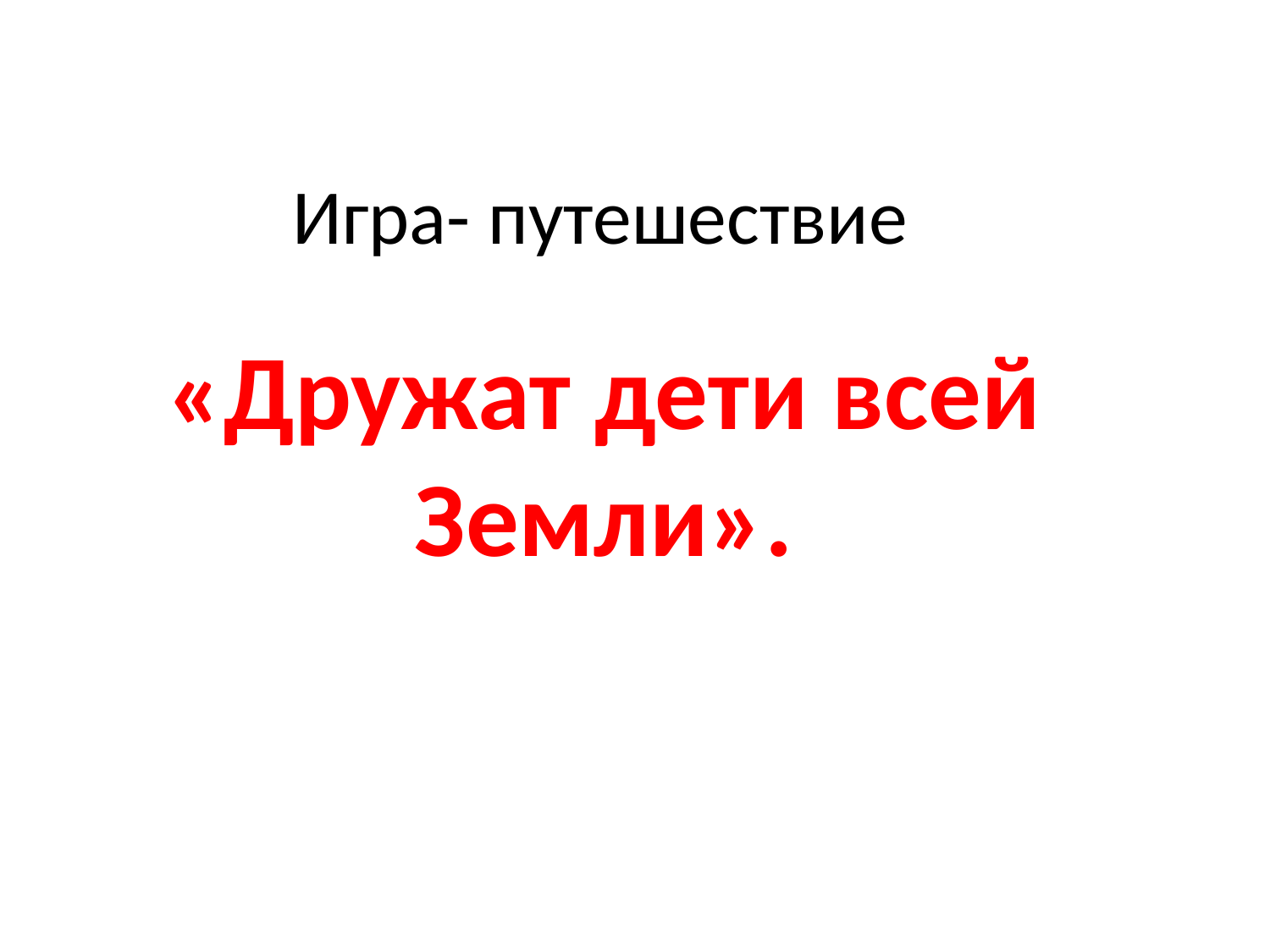

# Игра- путешествие
«Дружат дети всей Земли».